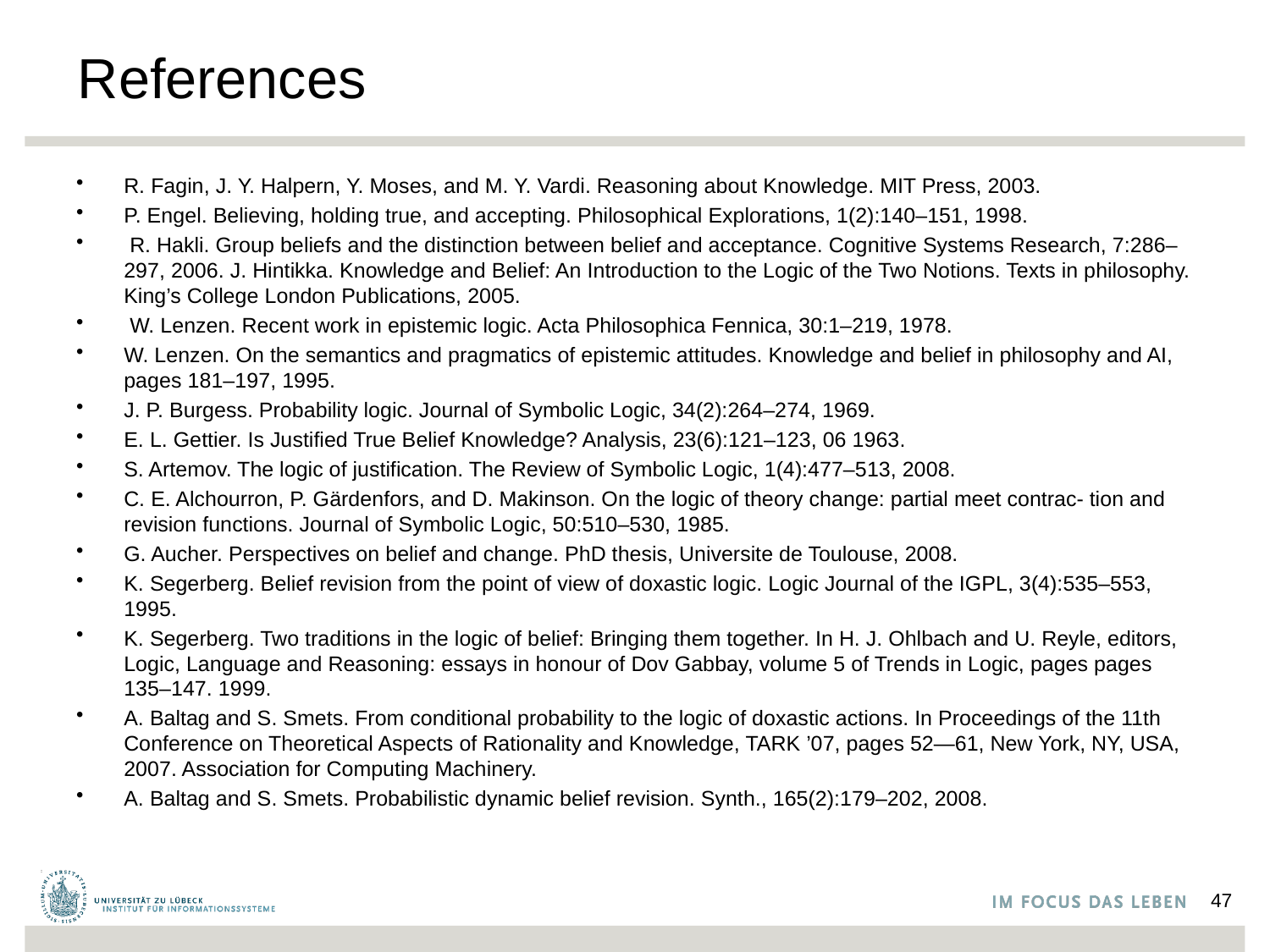

# References
R. Fagin, J. Y. Halpern, Y. Moses, and M. Y. Vardi. Reasoning about Knowledge. MIT Press, 2003.
P. Engel. Believing, holding true, and accepting. Philosophical Explorations, 1(2):140–151, 1998.
 R. Hakli. Group beliefs and the distinction between belief and acceptance. Cognitive Systems Research, 7:286–297, 2006. J. Hintikka. Knowledge and Belief: An Introduction to the Logic of the Two Notions. Texts in philosophy. King’s College London Publications, 2005.
 W. Lenzen. Recent work in epistemic logic. Acta Philosophica Fennica, 30:1–219, 1978.
W. Lenzen. On the semantics and pragmatics of epistemic attitudes. Knowledge and belief in philosophy and AI, pages 181–197, 1995.
J. P. Burgess. Probability logic. Journal of Symbolic Logic, 34(2):264–274, 1969.
E. L. Gettier. Is Justified True Belief Knowledge? Analysis, 23(6):121–123, 06 1963.
S. Artemov. The logic of justification. The Review of Symbolic Logic, 1(4):477–513, 2008.
C. E. Alchourron, P. Gärdenfors, and D. Makinson. On the logic of theory change: partial meet contrac- tion and revision functions. Journal of Symbolic Logic, 50:510–530, 1985.
G. Aucher. Perspectives on belief and change. PhD thesis, Universite de Toulouse, 2008.
K. Segerberg. Belief revision from the point of view of doxastic logic. Logic Journal of the IGPL, 3(4):535–553, 1995.
K. Segerberg. Two traditions in the logic of belief: Bringing them together. In H. J. Ohlbach and U. Reyle, editors, Logic, Language and Reasoning: essays in honour of Dov Gabbay, volume 5 of Trends in Logic, pages pages 135–147. 1999.
A. Baltag and S. Smets. From conditional probability to the logic of doxastic actions. In Proceedings of the 11th Conference on Theoretical Aspects of Rationality and Knowledge, TARK ’07, pages 52—61, New York, NY, USA, 2007. Association for Computing Machinery.
A. Baltag and S. Smets. Probabilistic dynamic belief revision. Synth., 165(2):179–202, 2008.

47